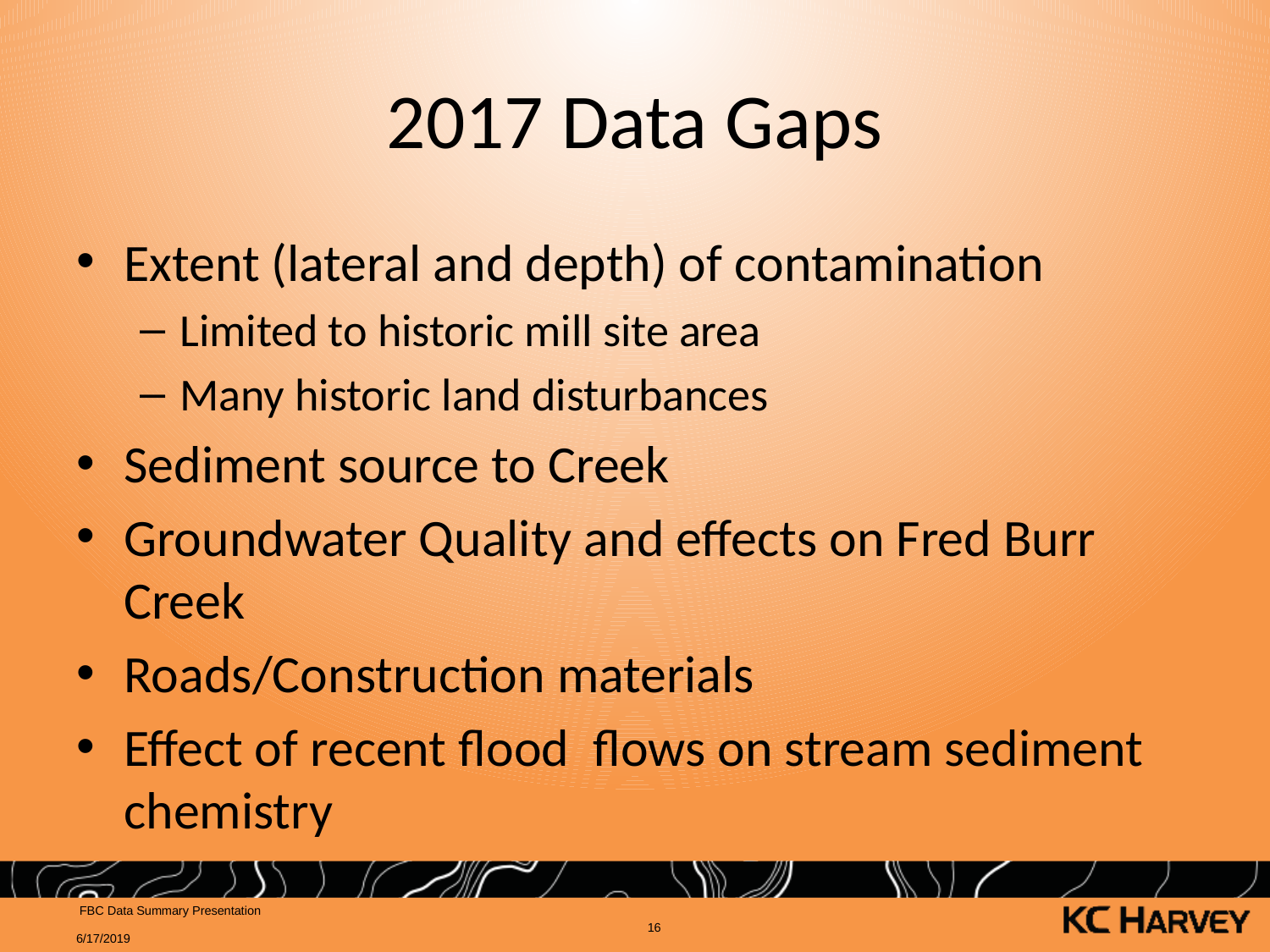

# 2017 Data Gaps
Extent (lateral and depth) of contamination
Limited to historic mill site area
Many historic land disturbances
Sediment source to Creek
Groundwater Quality and effects on Fred Burr Creek
Roads/Construction materials
Effect of recent flood  flows on stream sediment chemistry

 FBC Data Summary Presentation
16
6/17/2019